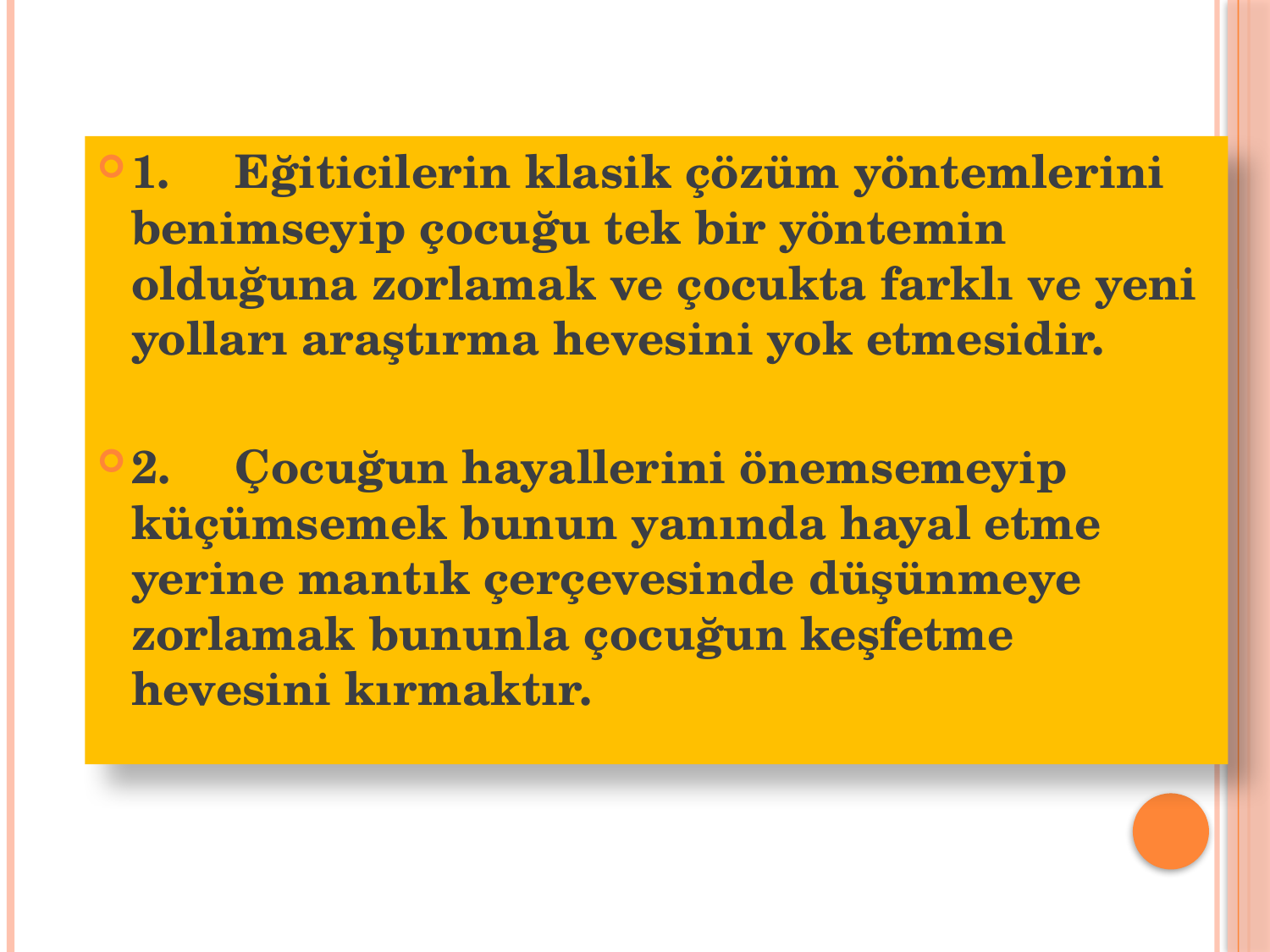

1.	Eğiticilerin klasik çözüm yöntemlerini benimseyip çocuğu tek bir yöntemin olduğuna zorlamak ve çocukta farklı ve yeni yolları araştırma hevesini yok etmesidir.

2.	Çocuğun hayallerini önemsemeyip küçümsemek bunun yanında hayal etme yerine mantık çerçevesinde düşünmeye zorlamak bununla çocuğun keşfetme hevesini kırmaktır.